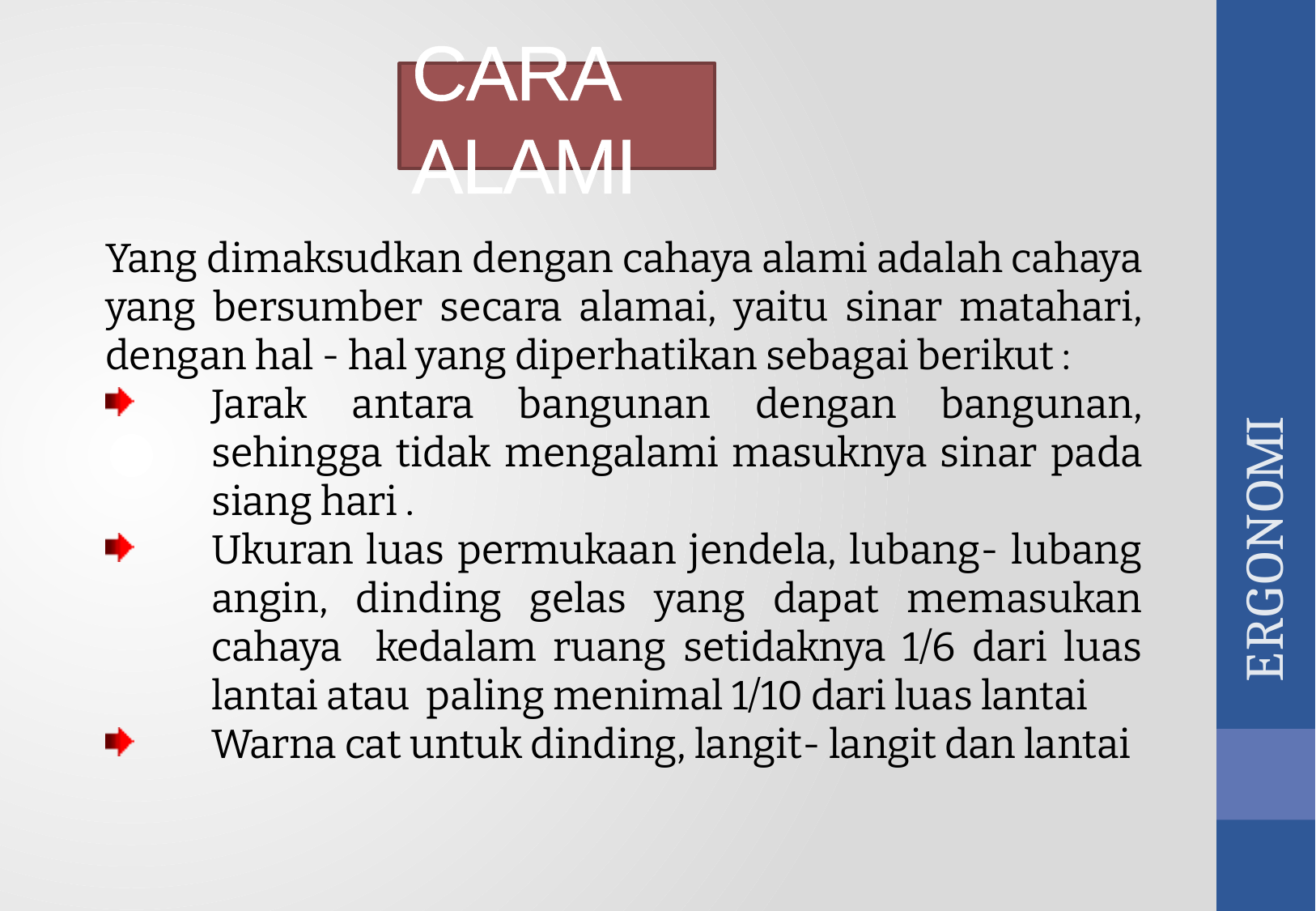

# CARA  ALAMI
Yang dimaksudkan dengan cahaya alami adalah cahaya yang bersumber secara alamai, yaitu sinar matahari, dengan hal - hal yang diperhatikan sebagai berikut :
Jarak antara bangunan dengan bangunan, sehingga tidak mengalami masuknya sinar pada siang hari .
Ukuran luas permukaan jendela, lubang- lubang angin, dinding gelas yang dapat memasukan cahaya  kedalam ruang setidaknya 1/6 dari luas lantai atau  paling menimal 1/10 dari luas lantai
Warna cat untuk dinding, langit- langit dan lantai
ERGONOMI